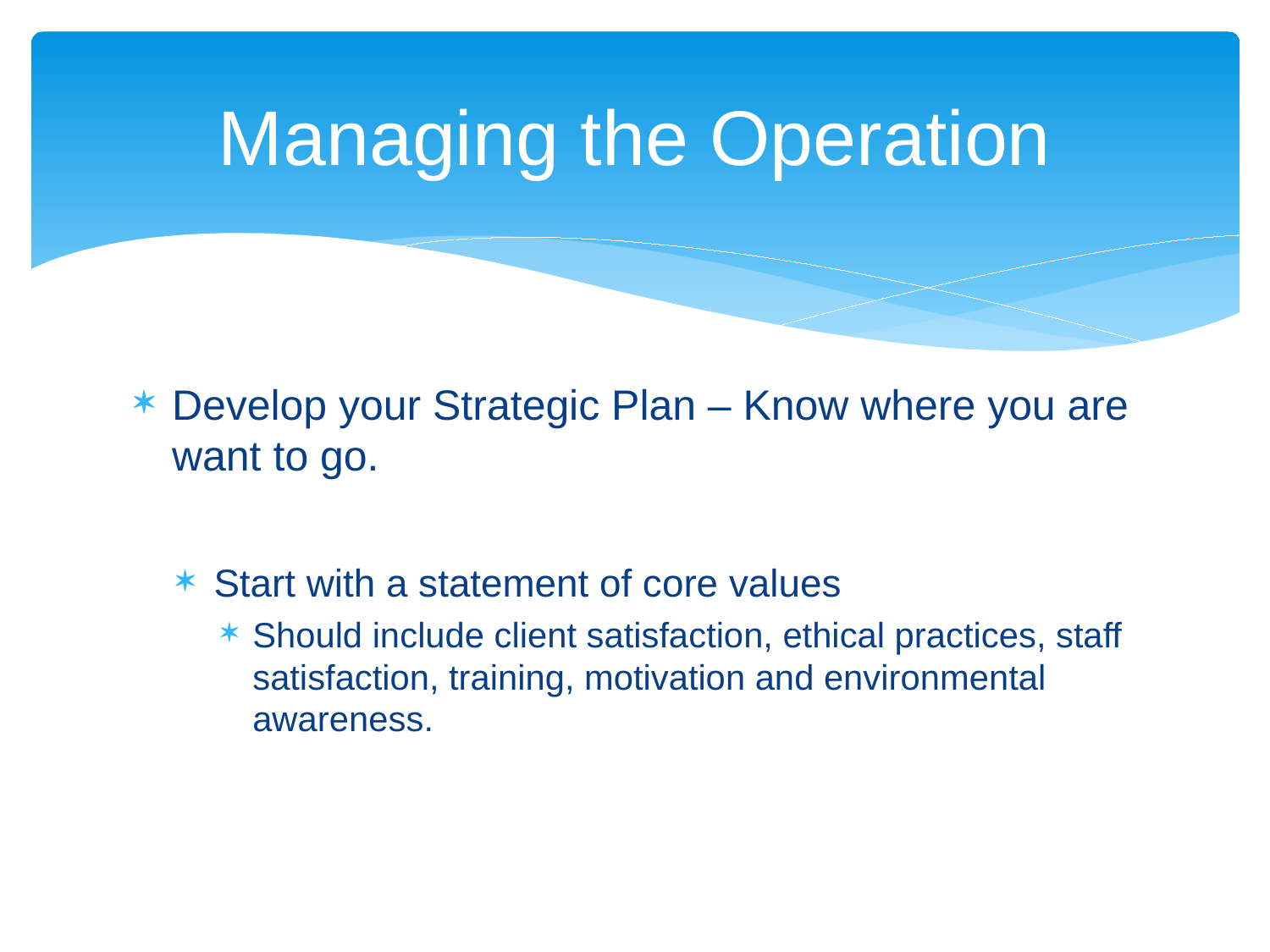

# Managing the Operation
Develop your Strategic Plan – Know where you are want to go.

Start with a statement of core values
Should include client satisfaction, ethical practices, staff satisfaction, training, motivation and environmental awareness.